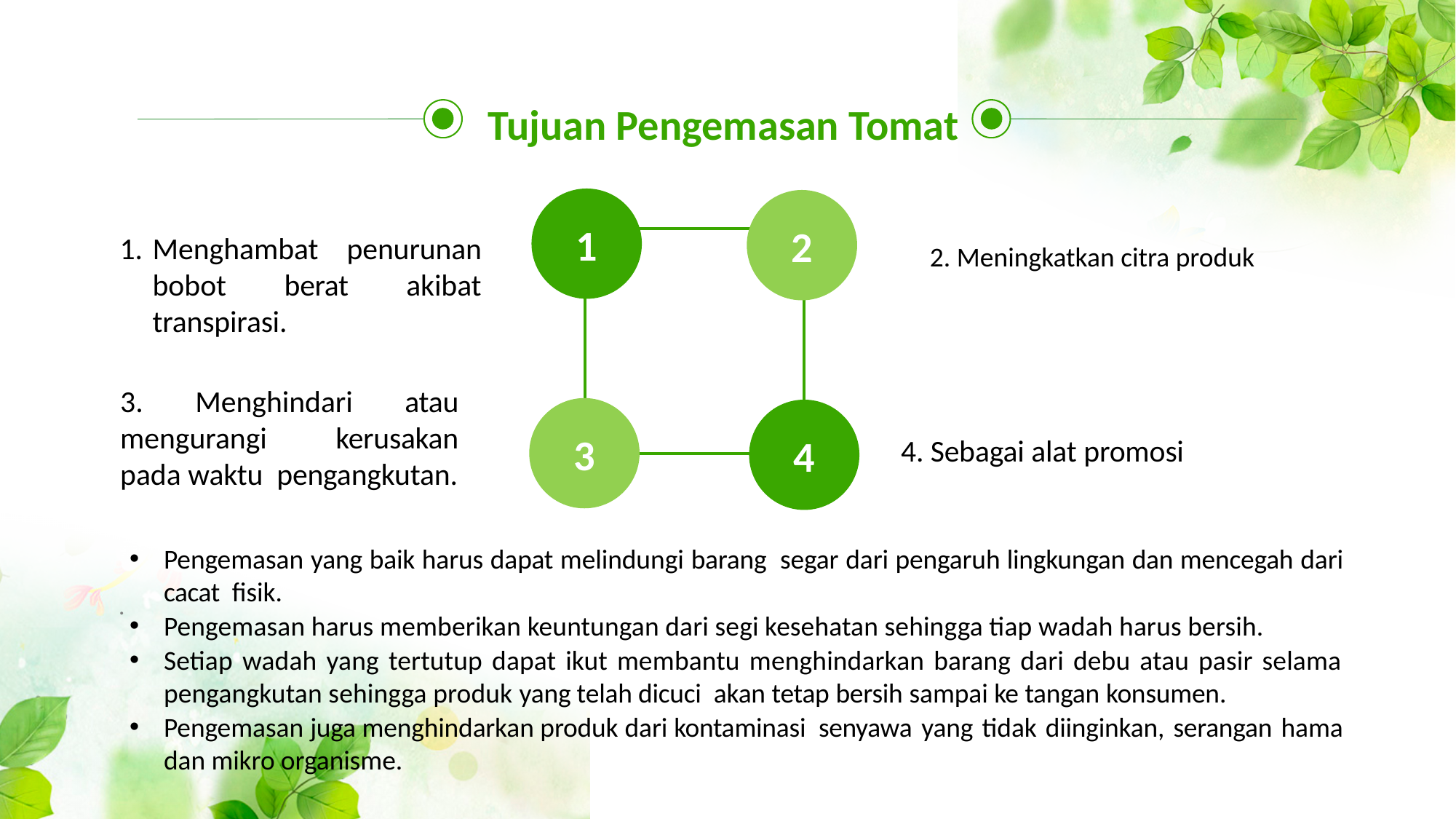

Tujuan Pengemasan Tomat

1
2

3
4
2. Meningkatkan citra produk

Menghambat penurunan bobot berat akibat transpirasi.

3. Menghindari atau mengurangi kerusakan pada waktu  pengangkutan.

.

4. Sebagai alat promosi

Pengemasan yang baik harus dapat melindungi barang  segar dari pengaruh lingkungan dan mencegah dari cacat  fisik.
Pengemasan harus memberikan keuntungan dari segi kesehatan sehingga tiap wadah harus bersih.
Setiap wadah yang tertutup dapat ikut membantu menghindarkan barang dari debu atau pasir selama pengangkutan sehingga produk yang telah dicuci  akan tetap bersih sampai ke tangan konsumen.
Pengemasan juga menghindarkan produk dari kontaminasi  senyawa yang tidak diinginkan, serangan hama dan mikro organisme.